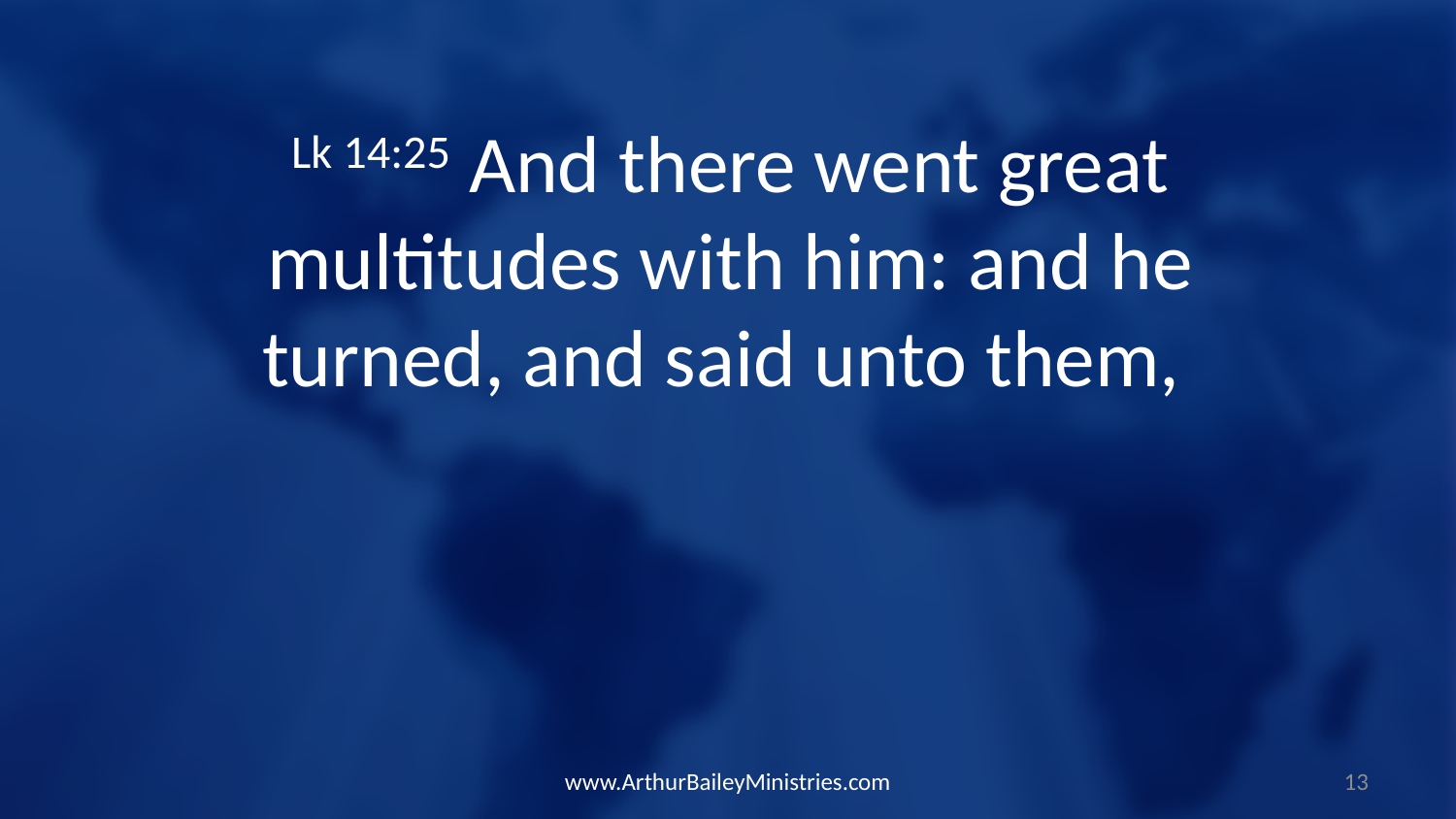

Lk 14:25 And there went great multitudes with him: and he turned, and said unto them,

www.ArthurBaileyMinistries.com
13